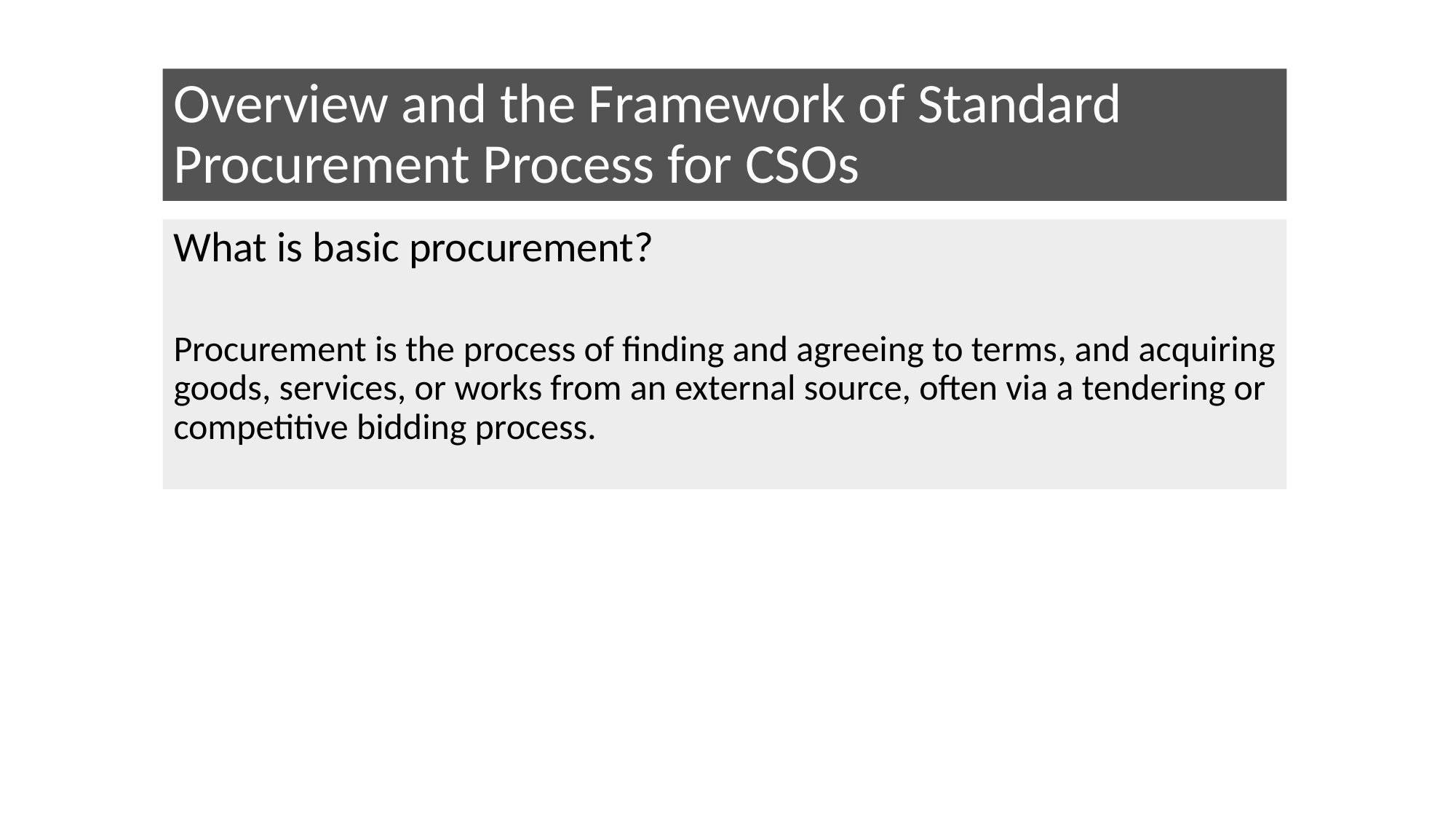

# Overview and the Framework of Standard Procurement Process for CSOs
What is basic procurement?
Procurement is the process of finding and agreeing to terms, and acquiring goods, services, or works from an external source, often via a tendering or competitive bidding process.